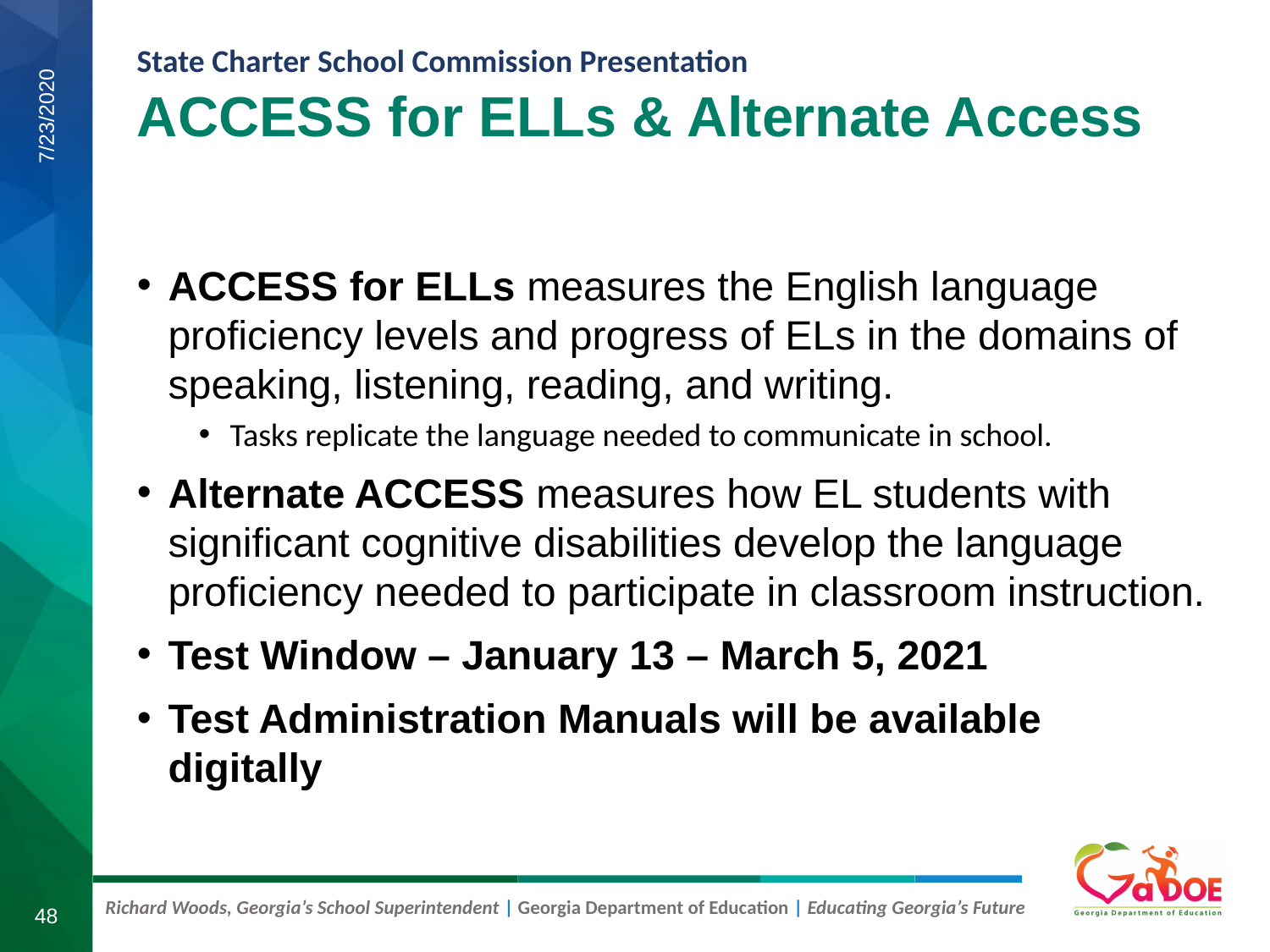

# ACCESS for ELLs & Alternate Access

7/23/2020
ACCESS for ELLs measures the English language proficiency levels and progress of ELs in the domains of speaking, listening, reading, and writing.
Tasks replicate the language needed to communicate in school.
Alternate ACCESS measures how EL students with significant cognitive disabilities develop the language proficiency needed to participate in classroom instruction.
Test Window – January 13 – March 5, 2021
Test Administration Manuals will be available digitally

48